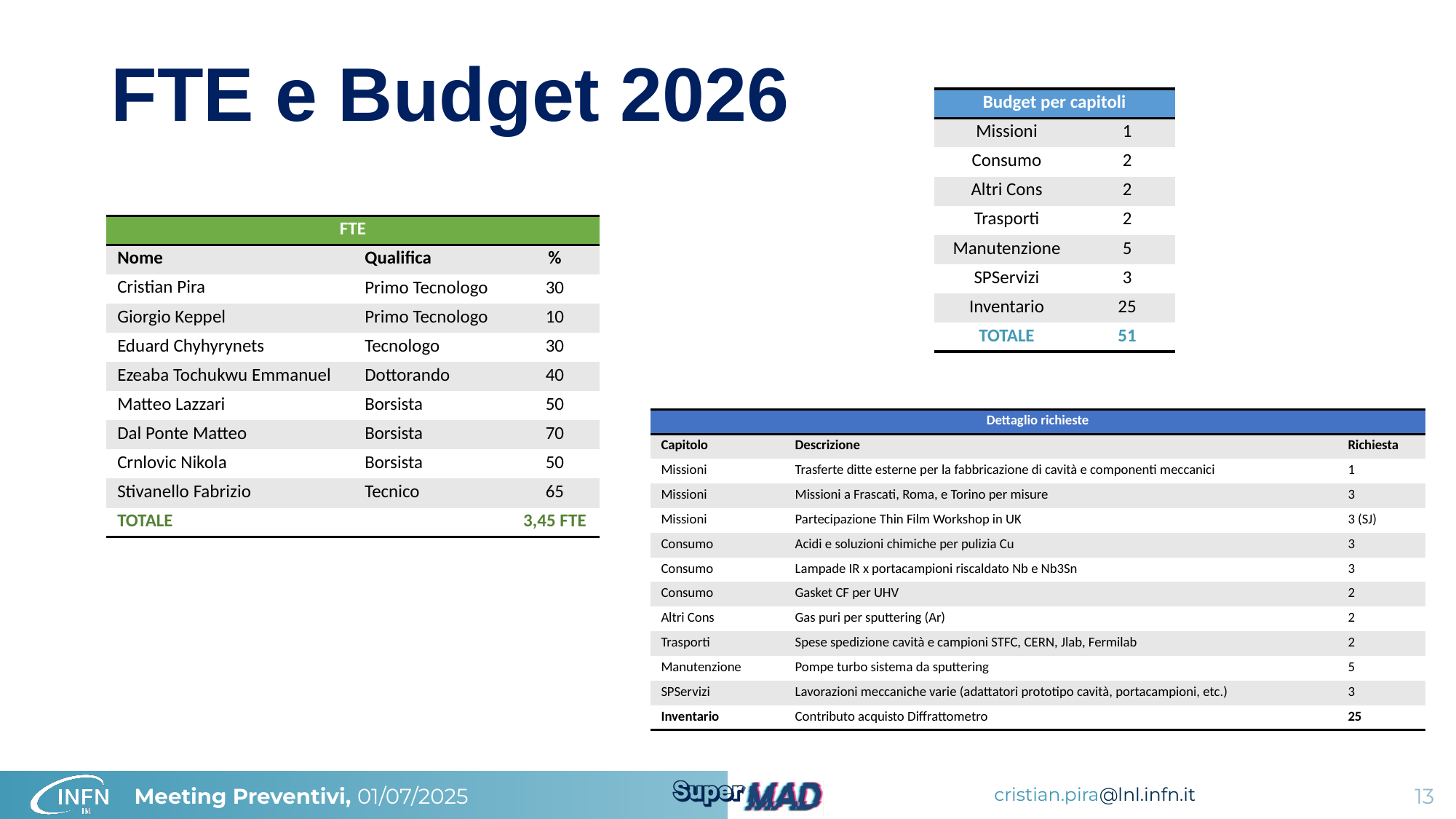

# FTE e Budget 2026
| Budget per capitoli |  |
| --- | --- |
| Missioni | 1 |
| Consumo | 2 |
| Altri Cons | 2 |
| Trasporti | 2 |
| Manutenzione | 5 |
| SPServizi | 3 |
| Inventario | 25 |
| TOTALE | 51 |
| FTE |  |  |
| --- | --- | --- |
| Nome | Qualifica | % |
| Cristian Pira | Primo Tecnologo | 30 |
| Giorgio Keppel | Primo Tecnologo | 10 |
| Eduard Chyhyrynets | Tecnologo | 30 |
| Ezeaba Tochukwu Emmanuel | Dottorando | 40 |
| Matteo Lazzari | Borsista | 50 |
| Dal Ponte Matteo | Borsista | 70 |
| Crnlovic Nikola | Borsista | 50 |
| Stivanello Fabrizio | Tecnico | 65 |
| TOTALE |  | 3,45 FTE |
| Dettaglio richieste |  |  |
| --- | --- | --- |
| Capitolo | Descrizione | Richiesta |
| Missioni | Trasferte ditte esterne per la fabbricazione di cavità e componenti meccanici | 1 |
| Missioni | Missioni a Frascati, Roma, e Torino per misure | 3 |
| Missioni | Partecipazione Thin Film Workshop in UK | 3 (SJ) |
| Consumo | Acidi e soluzioni chimiche per pulizia Cu | 3 |
| Consumo | Lampade IR x portacampioni riscaldato Nb e Nb3Sn | 3 |
| Consumo | Gasket CF per UHV | 2 |
| Altri Cons | Gas puri per sputtering (Ar) | 2 |
| Trasporti | Spese spedizione cavità e campioni STFC, CERN, Jlab, Fermilab | 2 |
| Manutenzione | Pompe turbo sistema da sputtering | 5 |
| SPServizi | Lavorazioni meccaniche varie (adattatori prototipo cavità, portacampioni, etc.) | 3 |
| Inventario | Contributo acquisto Diffrattometro | 25 |
13